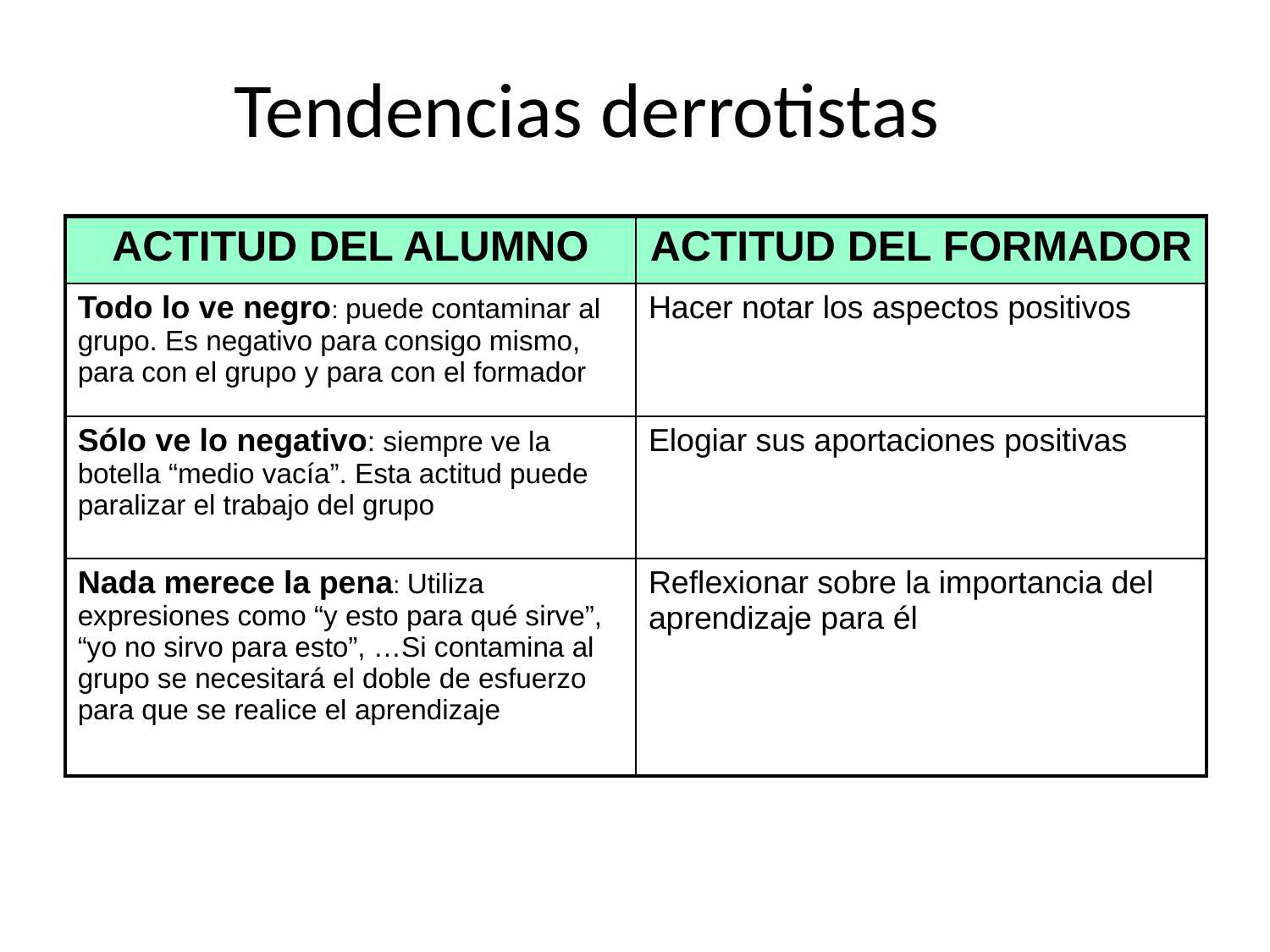

# Tendencias derrotistas
| ACTITUD DEL ALUMNO | ACTITUD DEL FORMADOR |
| --- | --- |
| Todo lo ve negro: puede contaminar al grupo. Es negativo para consigo mismo, para con el grupo y para con el formador | Hacer notar los aspectos positivos |
| Sólo ve lo negativo: siempre ve la botella “medio vacía”. Esta actitud puede paralizar el trabajo del grupo | Elogiar sus aportaciones positivas |
| Nada merece la pena: Utiliza expresiones como “y esto para qué sirve”, “yo no sirvo para esto”, …Si contamina al grupo se necesitará el doble de esfuerzo para que se realice el aprendizaje | Reflexionar sobre la importancia del aprendizaje para él |